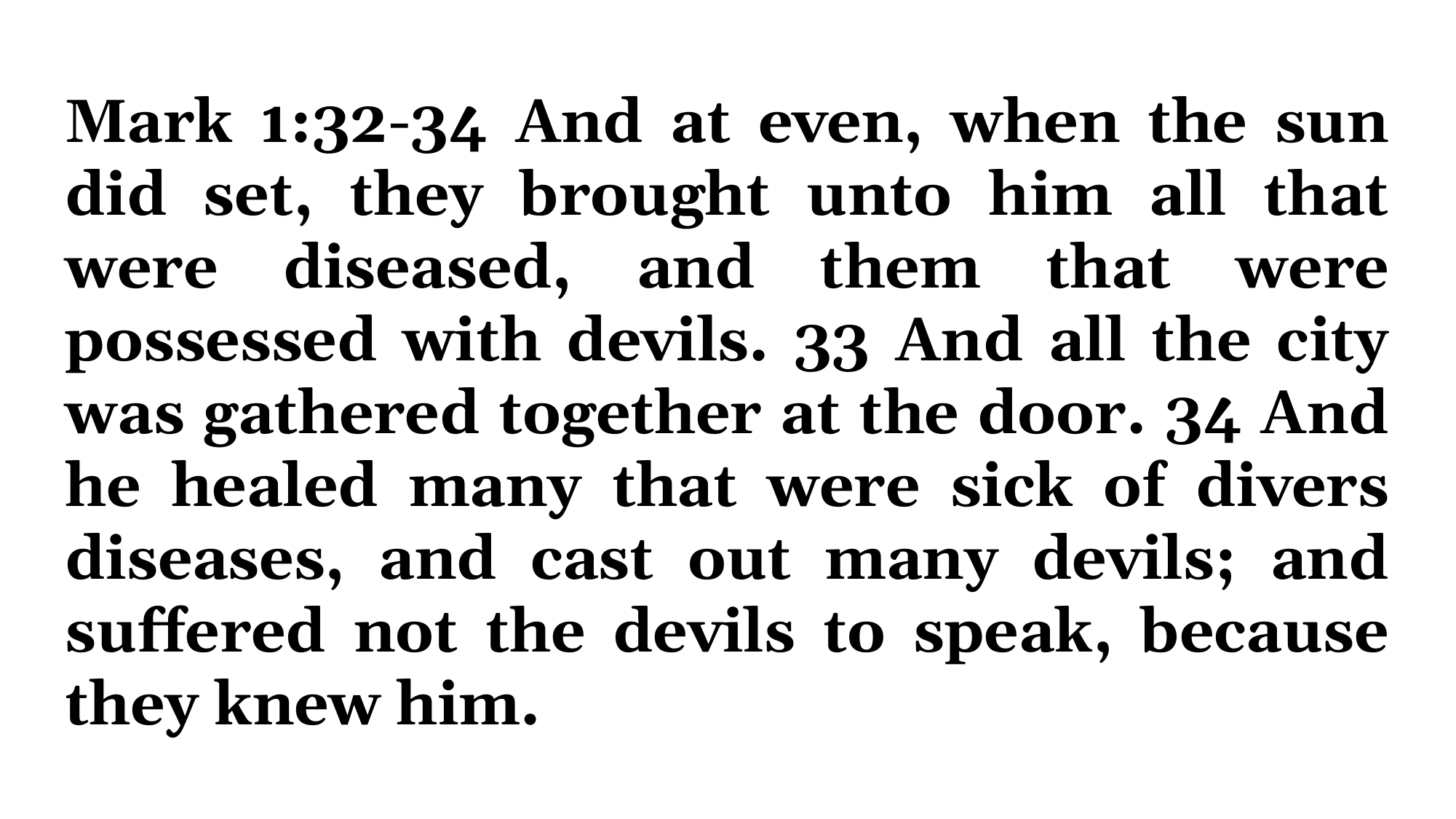

Mark 1:32-34 And at even, when the sun did set, they brought unto him all that were diseased, and them that were possessed with devils. 33 And all the city was gathered together at the door. 34 And he healed many that were sick of divers diseases, and cast out many devils; and suffered not the devils to speak, because they knew him.